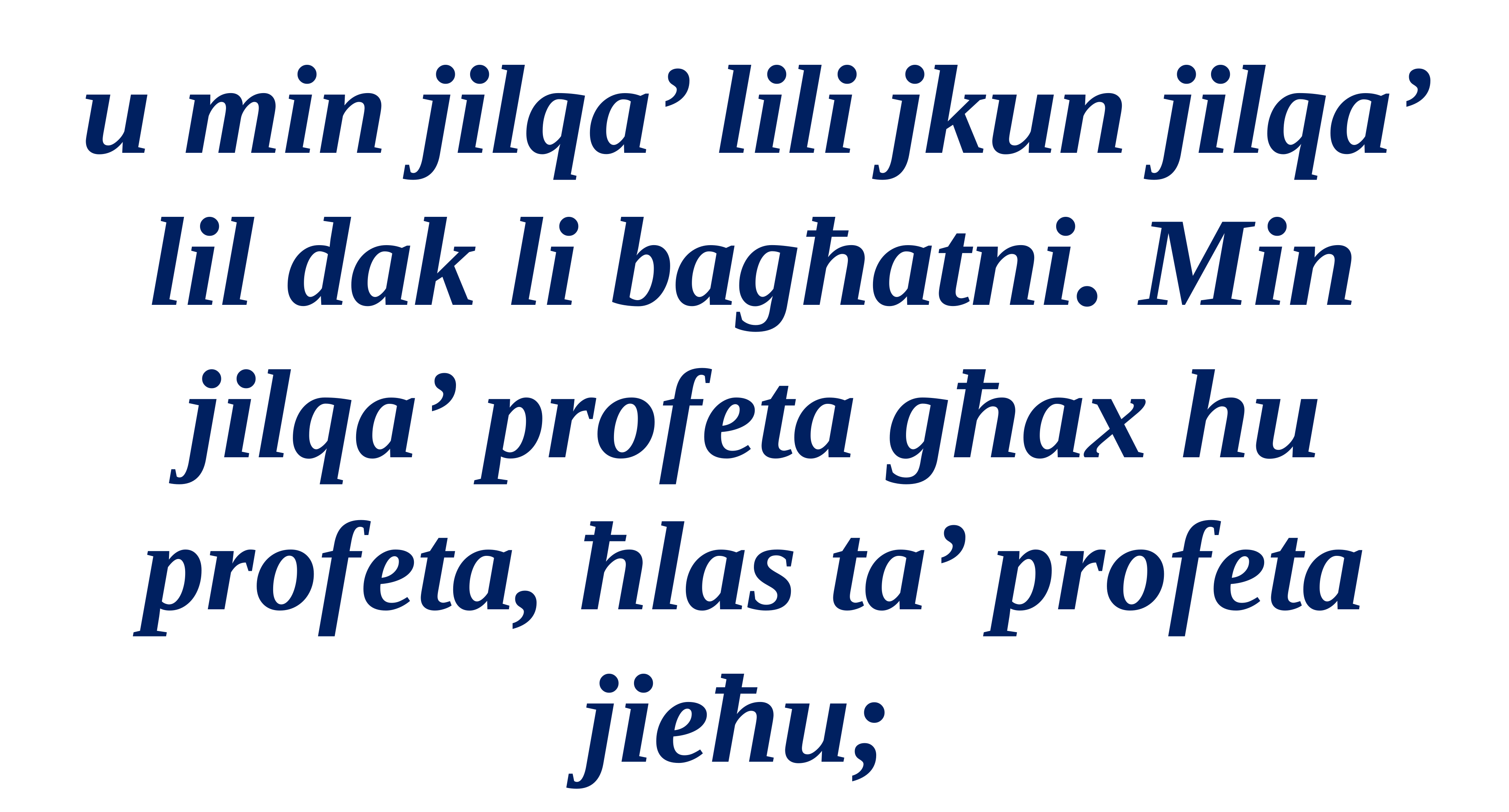

u min jilqa’ lili jkun jilqa’ lil dak li bagħatni. Min jilqa’ profeta għax hu profeta, ħlas ta’ profeta jieħu;